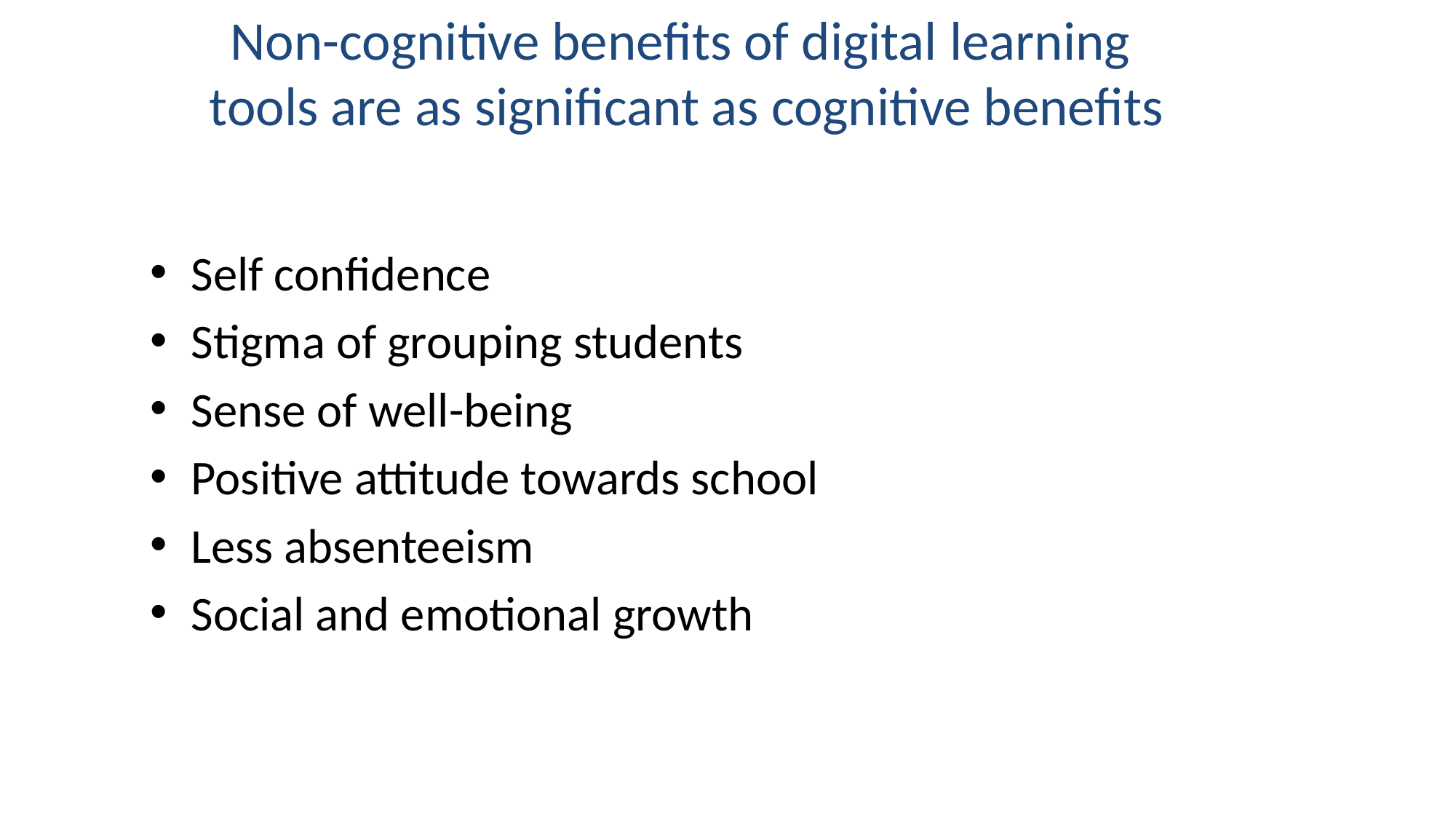

# Non-cognitive benefits of digital learning tools are as significant as cognitive benefits
Self confidence
Stigma of grouping students
Sense of well-being
Positive attitude towards school
Less absenteeism
Social and emotional growth